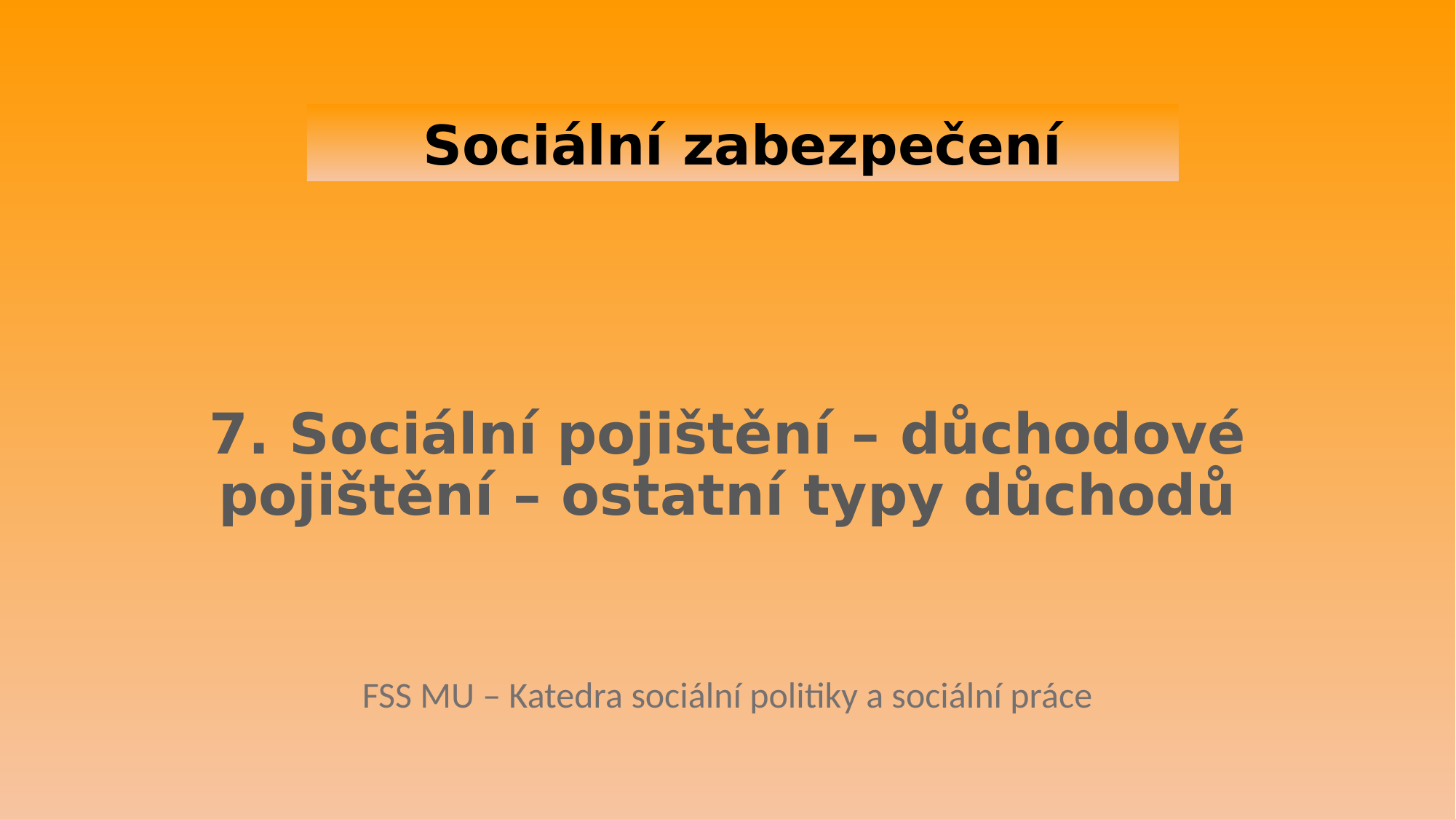

Sociální zabezpečení
# 7. Sociální pojištění – důchodové pojištění – ostatní typy důchodů
FSS MU – Katedra sociální politiky a sociální práce